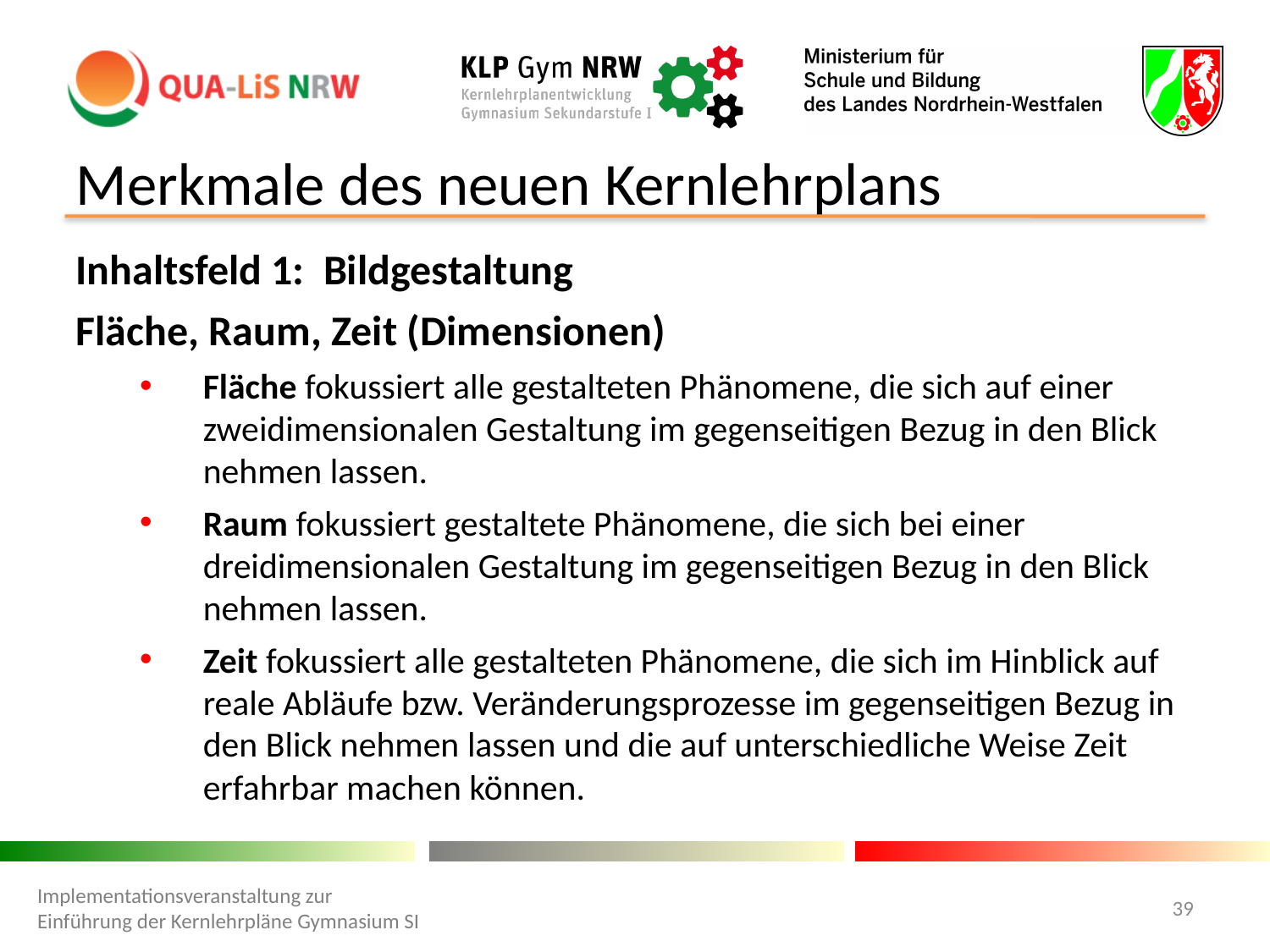

Merkmale des neuen Kernlehrplans
Inhaltsfeld 1:  Bildgestaltung
Fläche, Raum, Zeit (Dimensionen)
Fläche fokussiert alle gestalteten Phänomene, die sich auf einer zweidimensionalen Gestaltung im gegenseitigen Bezug in den Blick nehmen lassen.
Raum fokussiert gestaltete Phänomene, die sich bei einer dreidimensionalen Gestaltung im gegenseitigen Bezug in den Blick nehmen lassen.
Zeit fokussiert alle gestalteten Phänomene, die sich im Hinblick auf reale Abläufe bzw. Veränderungsprozesse im gegenseitigen Bezug in den Blick nehmen lassen und die auf unterschiedliche Weise Zeit erfahrbar machen können.

Implementationsveranstaltung zur Einführung der Kernlehrpläne Gymnasium SI
39